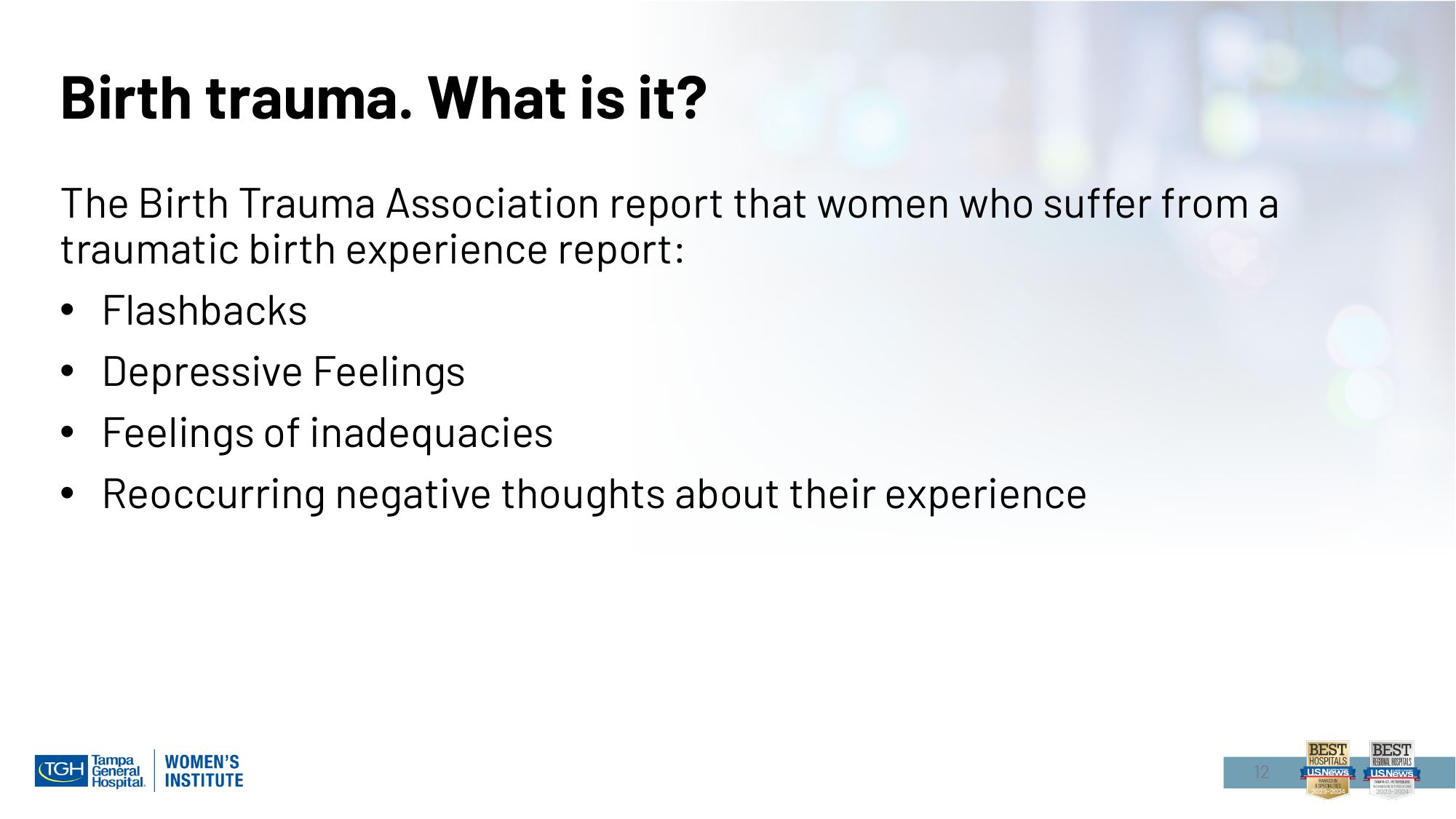

# Birth trauma. What is it?
The Birth Trauma Association report that women who suffer from a traumatic birth experience report:
Flashbacks
Depressive Feelings
Feelings of inadequacies
Reoccurring negative thoughts about their experience
12